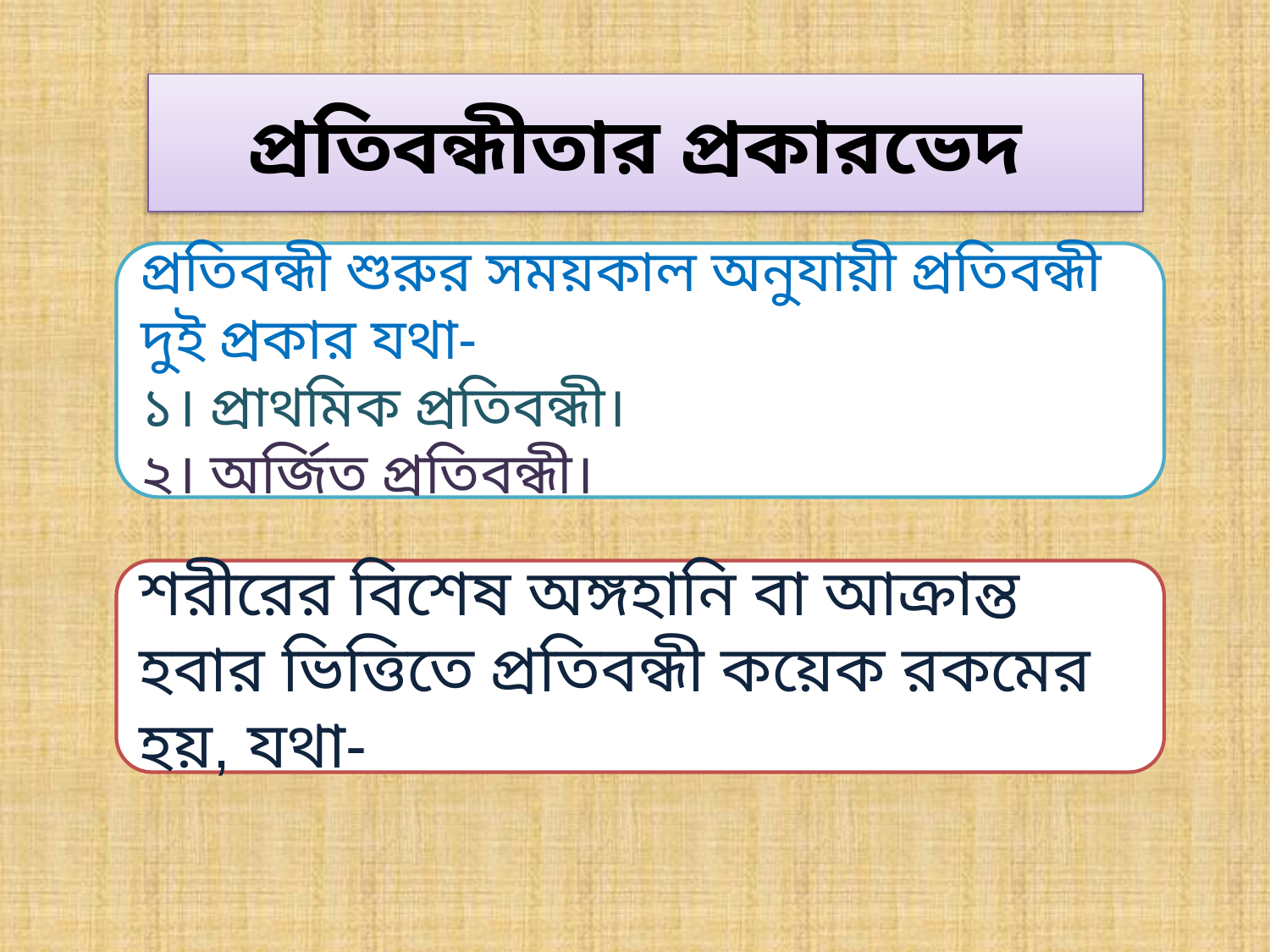

# প্রতিবন্ধীতার প্রকারভেদ
প্রতিবন্ধী শুরুর সময়কাল অনুযায়ী প্রতিবন্ধী দুই প্রকার যথা-
১। প্রাথমিক প্রতিবন্ধী।
২। অর্জিত প্রতিবন্ধী।
শরীরের বিশেষ অঙ্গহানি বা আক্রান্ত হবার ভিত্তিতে প্রতিবন্ধী কয়েক রকমের হয়, যথা-